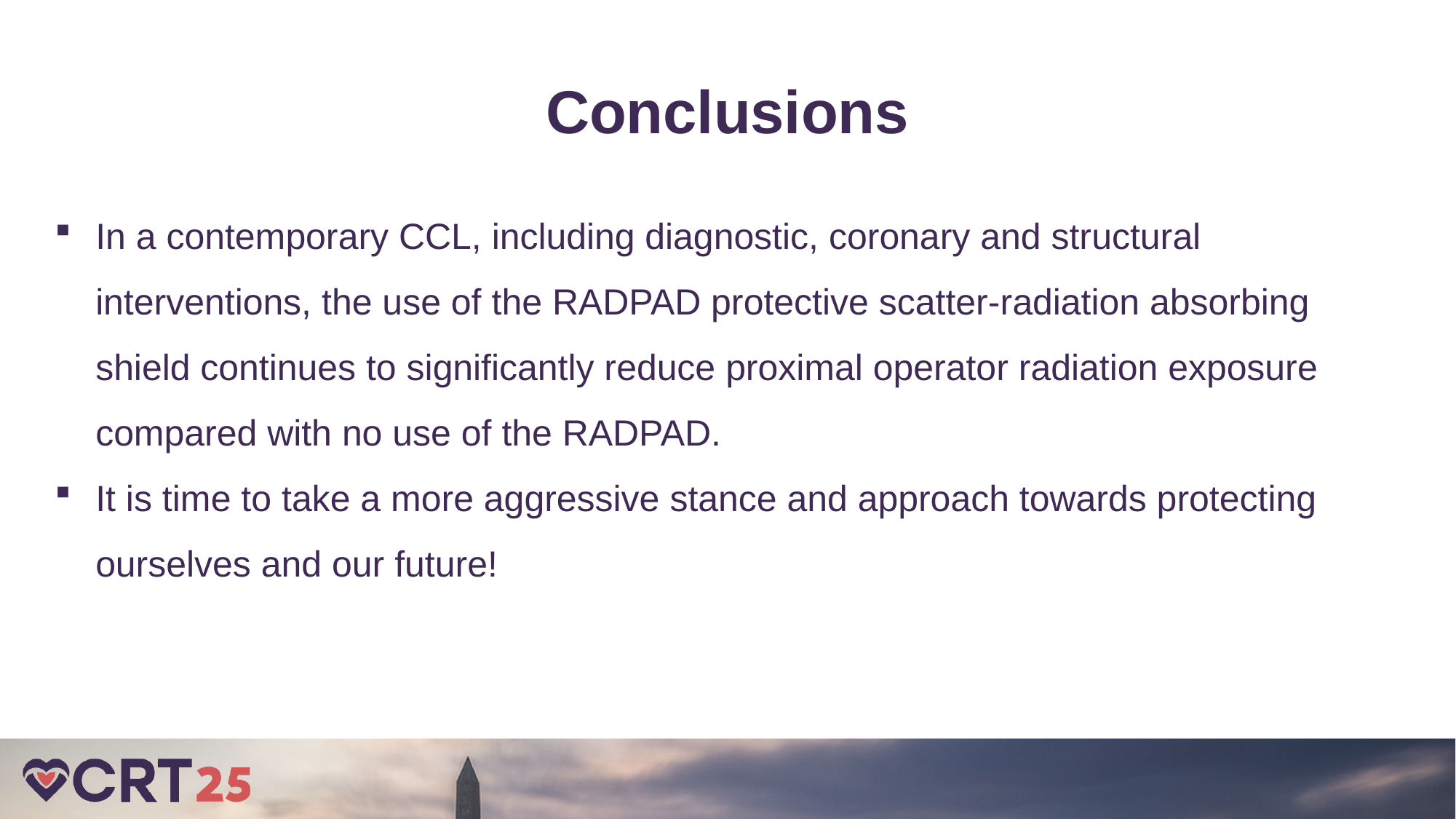

Conclusions
In a contemporary CCL, including diagnostic, coronary and structural interventions, the use of the RADPAD protective scatter-radiation absorbing shield continues to significantly reduce proximal operator radiation exposure compared with no use of the RADPAD.
It is time to take a more aggressive stance and approach towards protecting ourselves and our future!